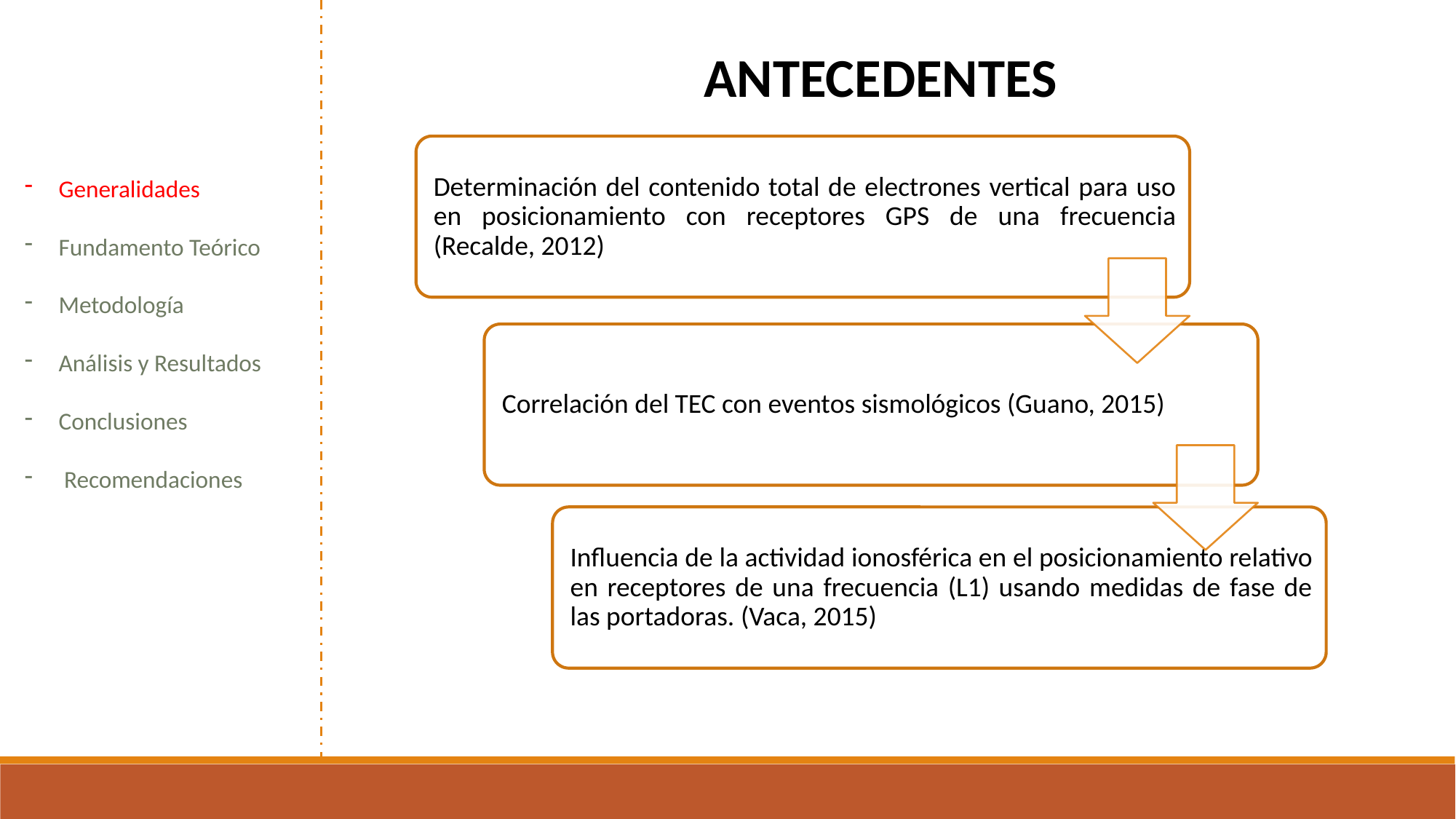

ANTECEDENTES
Determinación del contenido total de electrones vertical para uso en posicionamiento con receptores GPS de una frecuencia (Recalde, 2012)
Correlación del TEC con eventos sismológicos (Guano, 2015)
Influencia de la actividad ionosférica en el posicionamiento relativo en receptores de una frecuencia (L1) usando medidas de fase de las portadoras. (Vaca, 2015)

Generalidades

Fundamento Teórico

Metodología

Análisis y Resultados

Conclusiones

 Recomendaciones